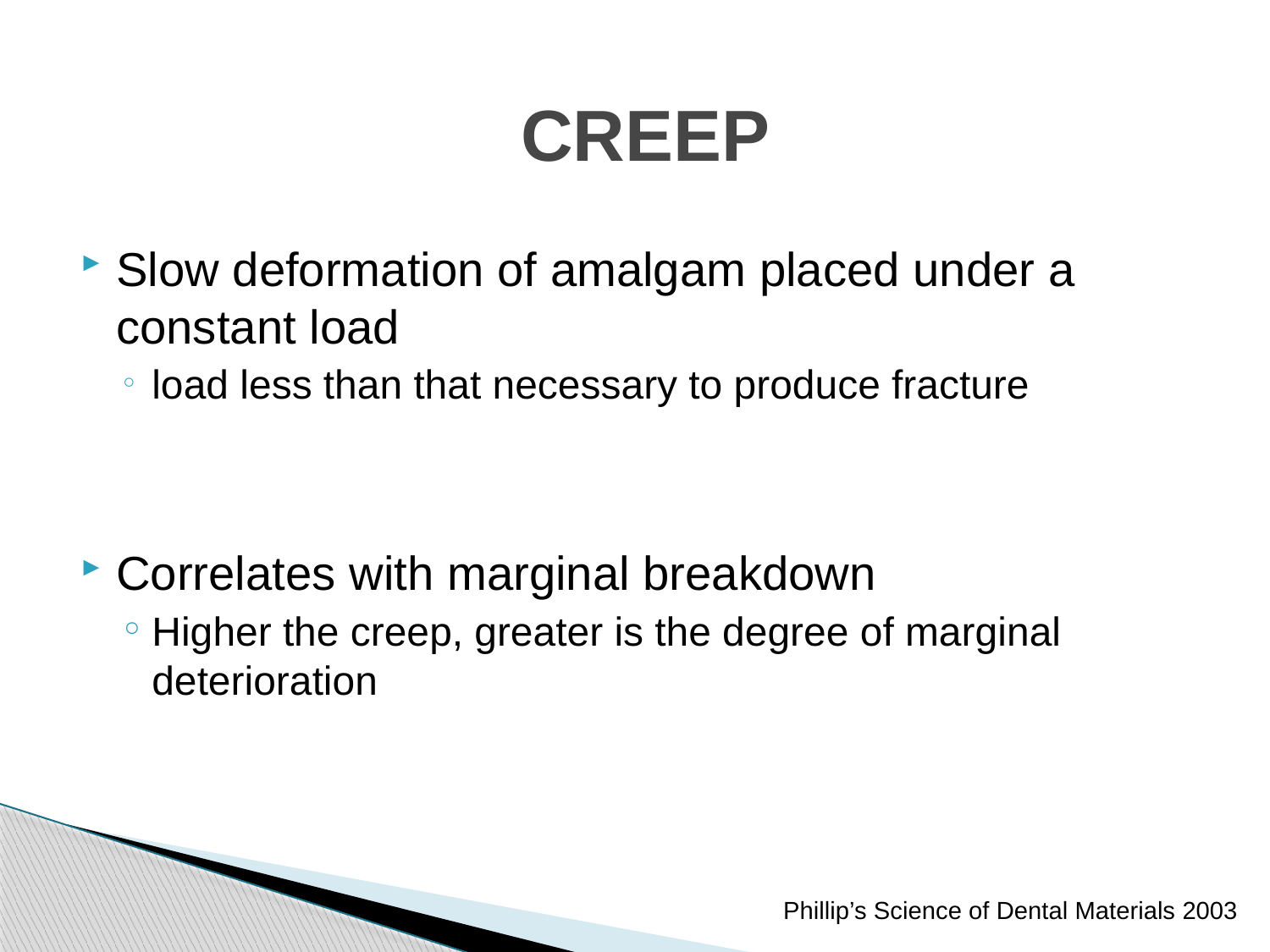

# CREEP
Slow deformation of amalgam placed under a constant load
load less than that necessary to produce fracture

Correlates with marginal breakdown
Higher the creep, greater is the degree of marginal deterioration
Phillip’s Science of Dental Materials 2003